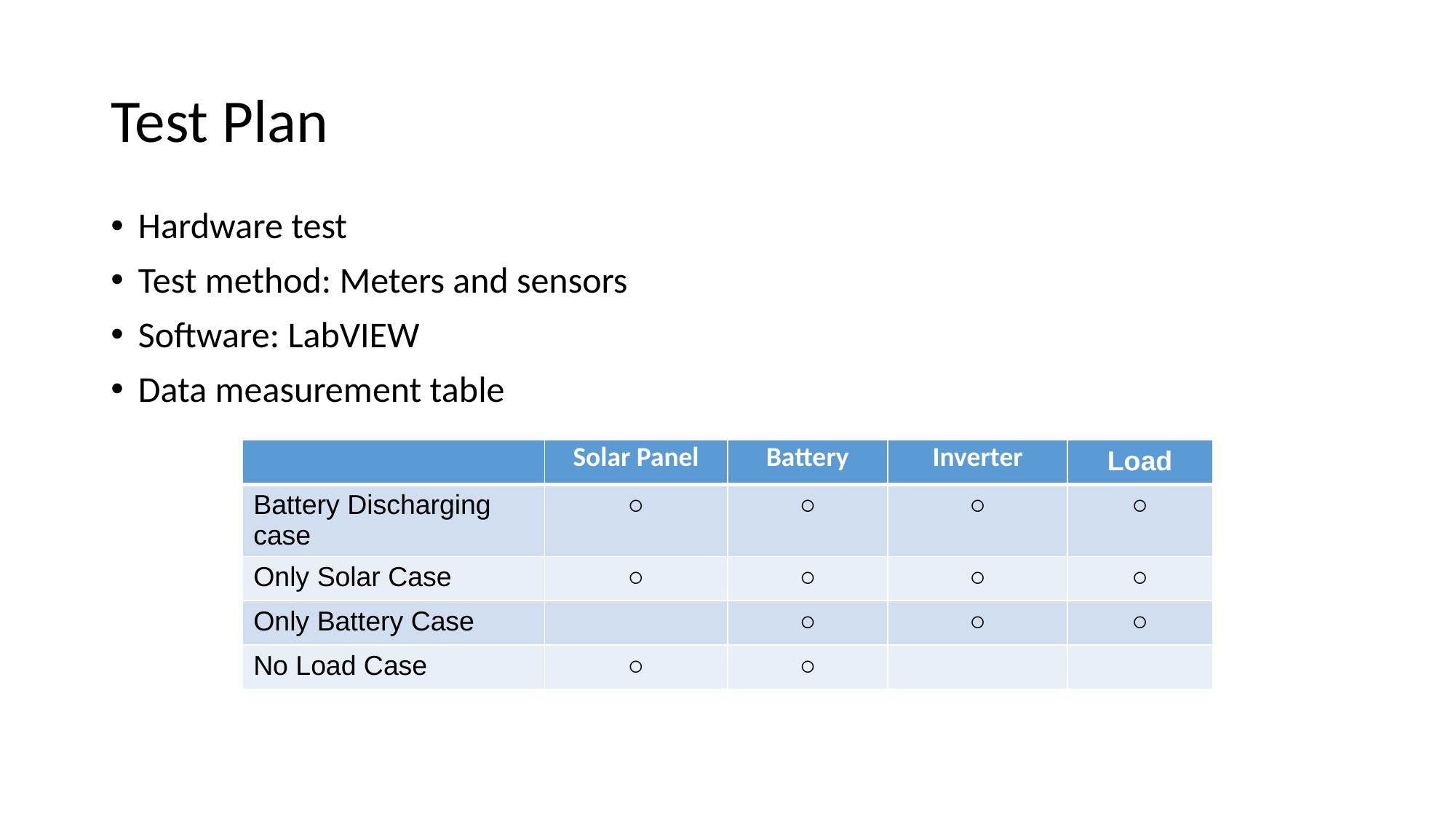

# Test Plan
Hardware test
Test method: Meters and sensors
Software: LabVIEW
Data measurement table

|  | Solar Panel | Battery | Inverter | Load |
| --- | --- | --- | --- | --- |
| Battery Discharging case | ○ | ○ | ○ | ○ |
| Only Solar Case | ○ | ○ | ○ | ○ |
| Only Battery Case |  | ○ | ○ | ○ |
| No Load Case | ○ | ○ |  |  |